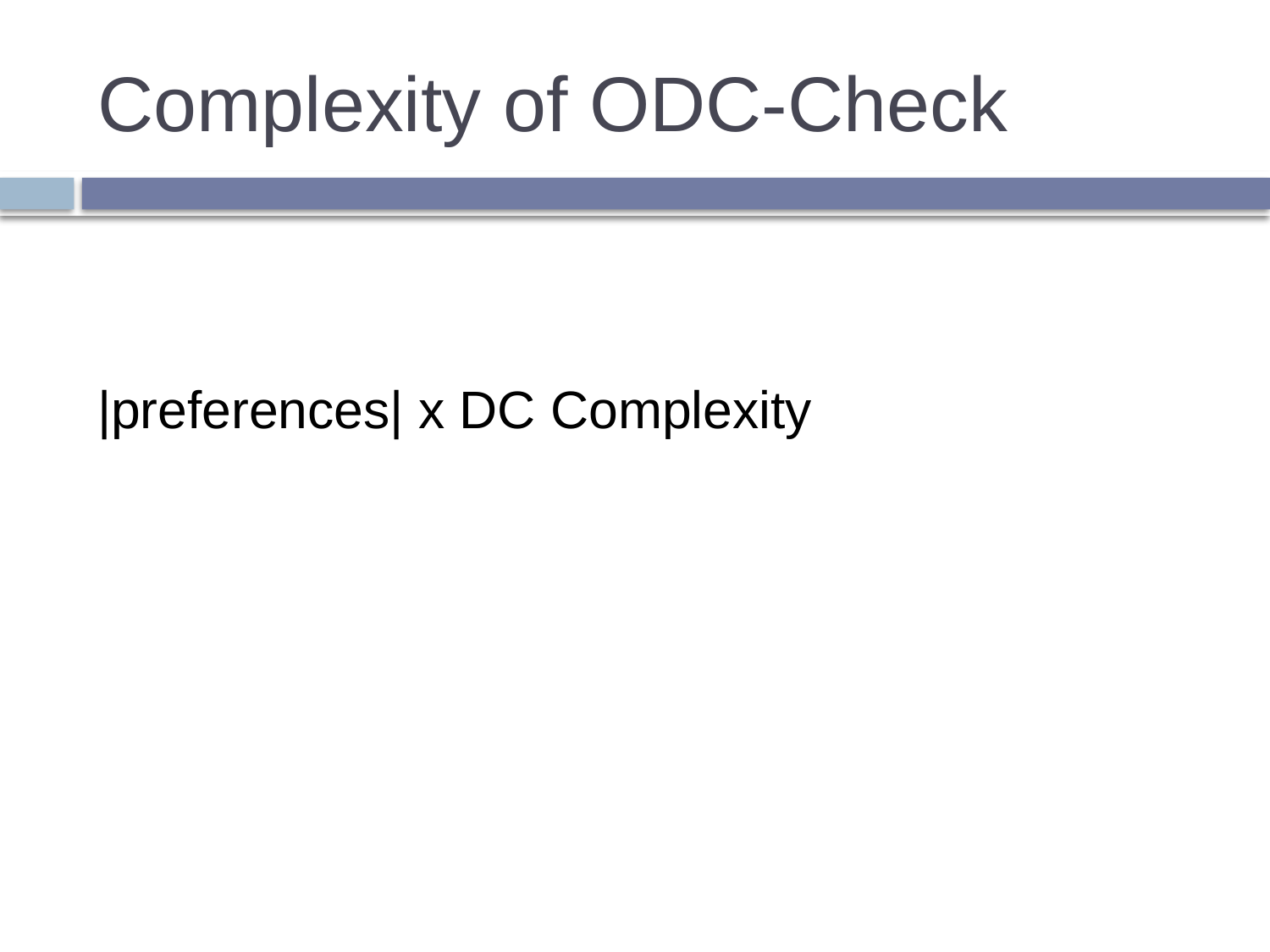

# Complexity of ODC-Check

|preferences| x DC Complexity